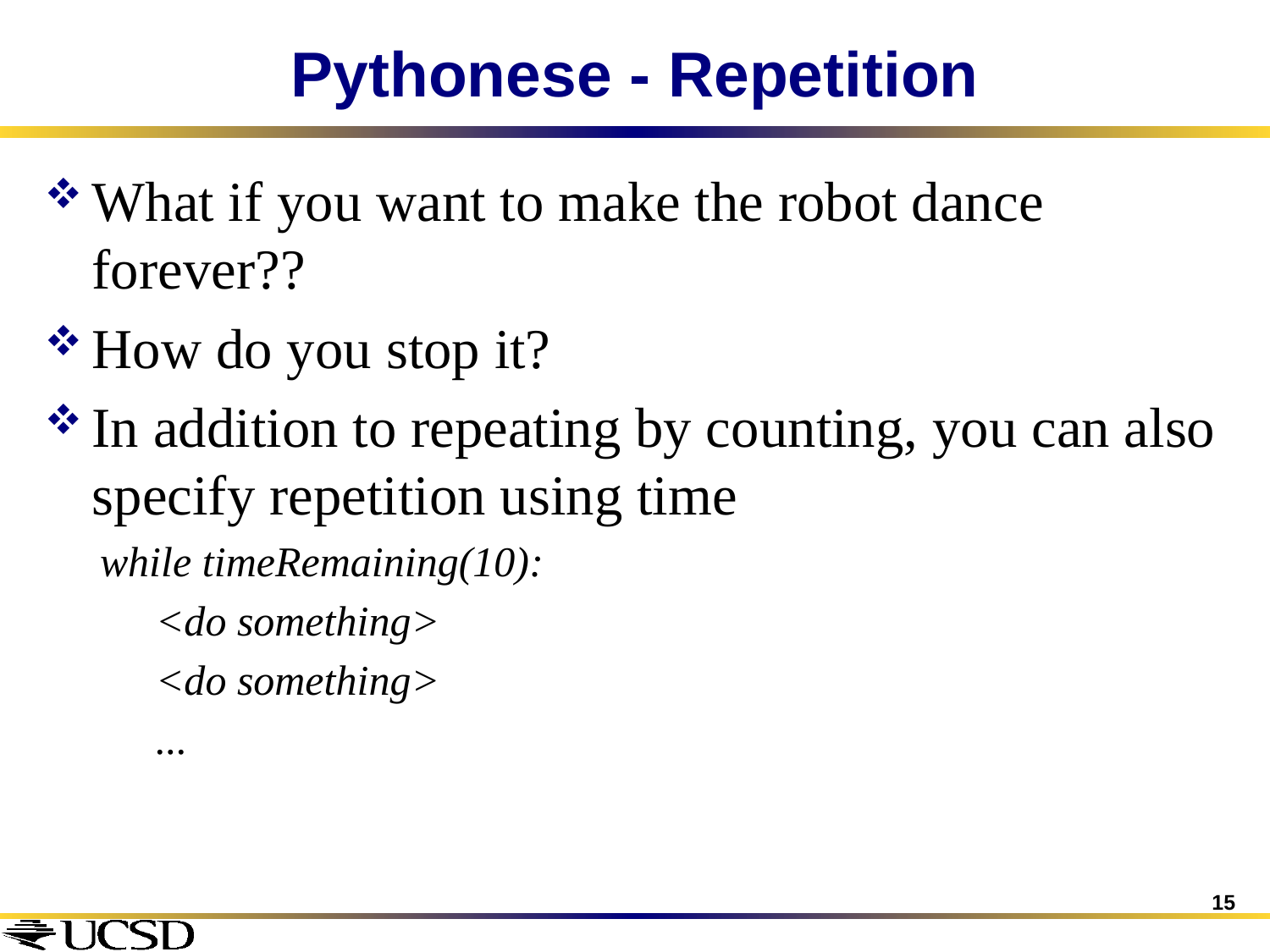

# Pythonese - Repetition
What if you want to make the robot dance forever??
How do you stop it?
In addition to repeating by counting, you can also specify repetition using time
while timeRemaining(10):
<do something>
<do something>
...
15